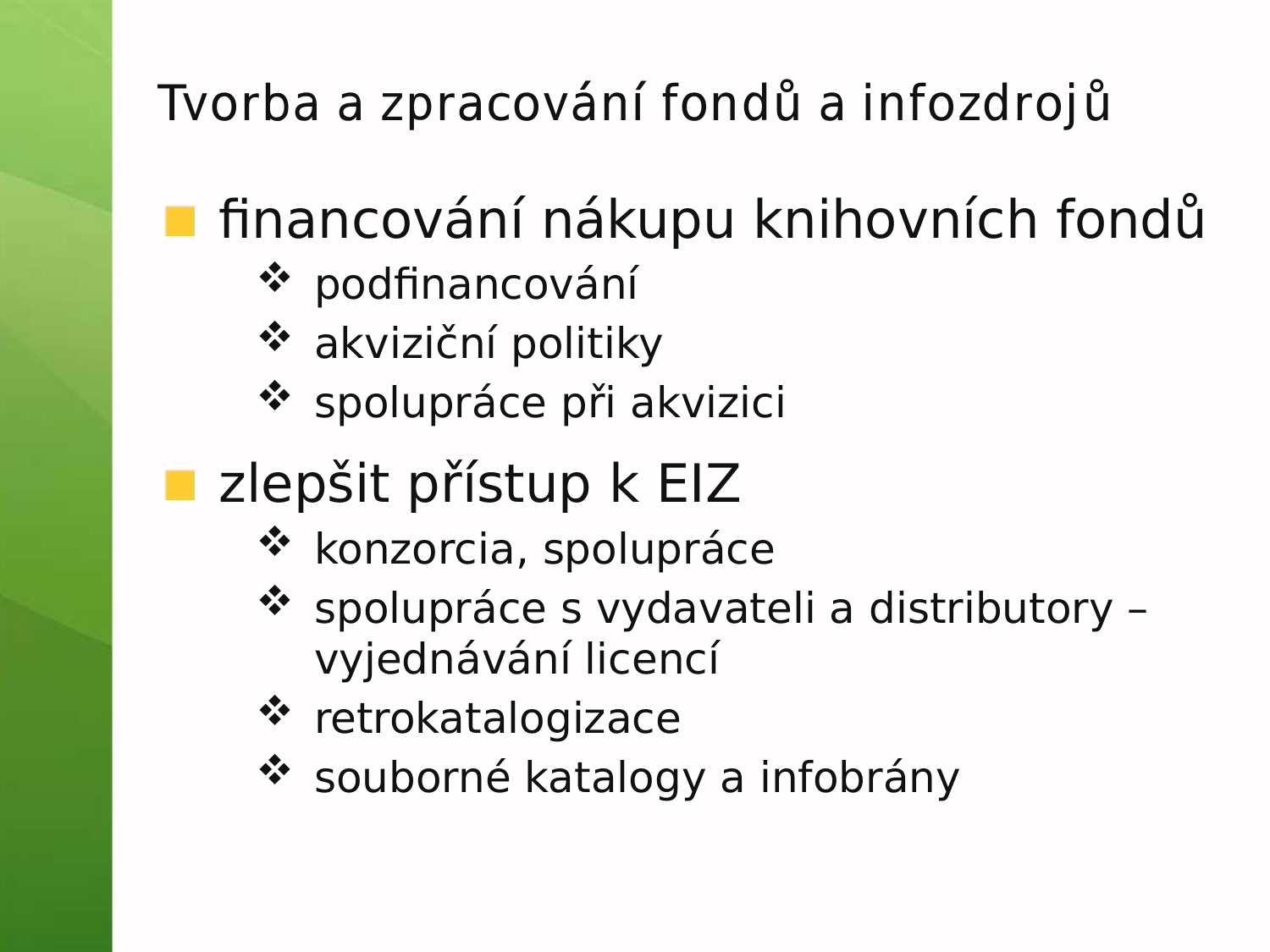

# Tvorba a zpracování fondů a infozdrojů
financování nákupu knihovních fondů
podfinancování
akviziční politiky
spolupráce při akvizici
zlepšit přístup k EIZ
konzorcia, spolupráce
spolupráce s vydavateli a distributory – vyjednávání licencí
retrokatalogizace
souborné katalogy a infobrány